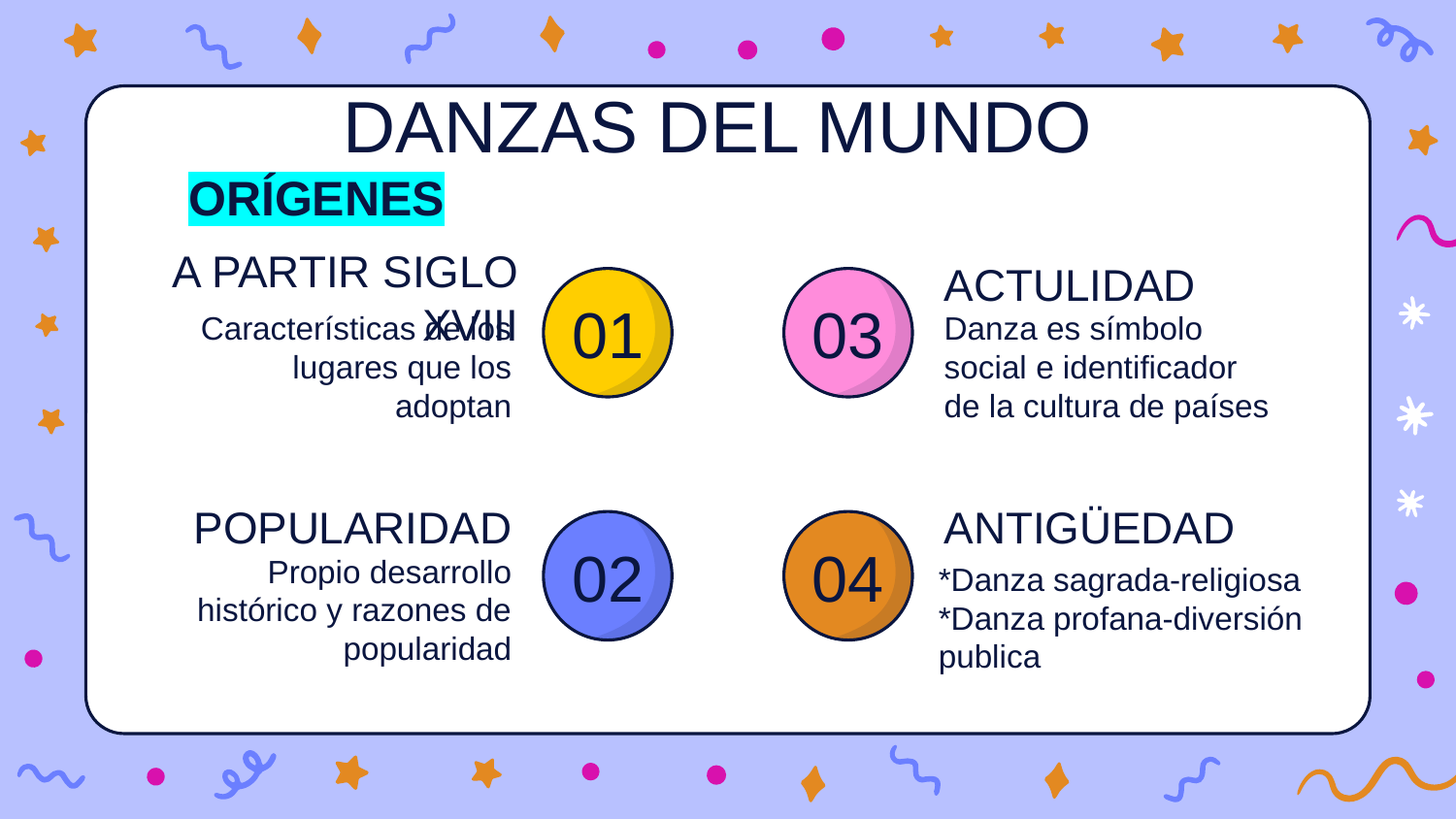

DANZAS DEL MUNDO
ORÍGENES
ACTULIDAD
A PARTIR SIGLO XVIII

03
# 01
Características de los lugares que los adoptan
Danza es símbolo social e identificador de la cultura de países
POPULARIDAD
ANTIGÜEDAD

02
04
Propio desarrollo histórico y razones de popularidad
*Danza sagrada-religiosa
*Danza profana-diversión publica